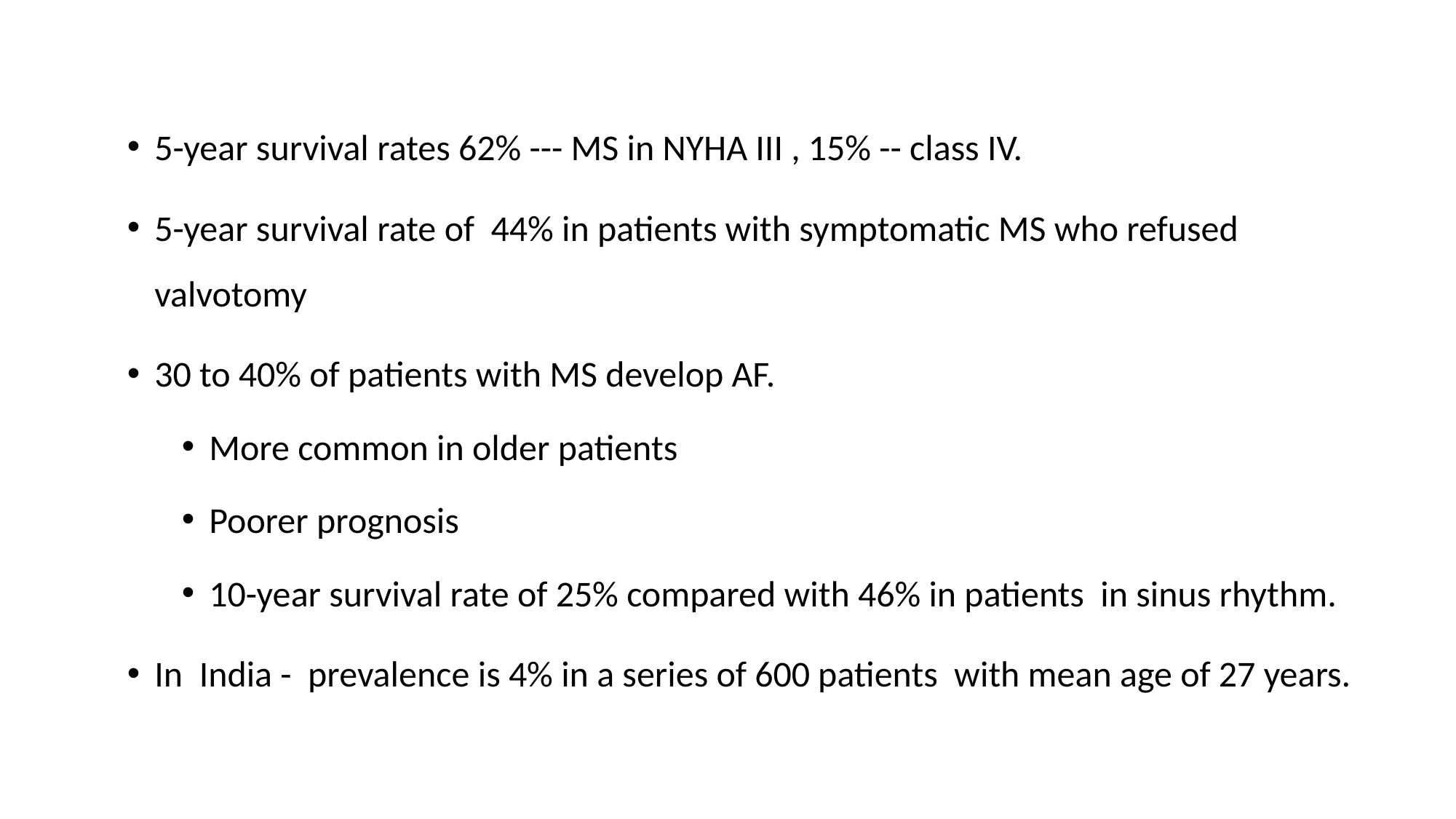

5-year survival rates 62% --- MS in NYHA III , 15% -- class IV.
5-year survival rate of  44% in patients with symptomatic MS who refused valvotomy
30 to 40% of patients with MS develop AF.
More common in older patients
Poorer prognosis
10-year survival rate of 25% compared with 46% in patients  in sinus rhythm.
In  India -  prevalence is 4% in a series of 600 patients  with mean age of 27 years.